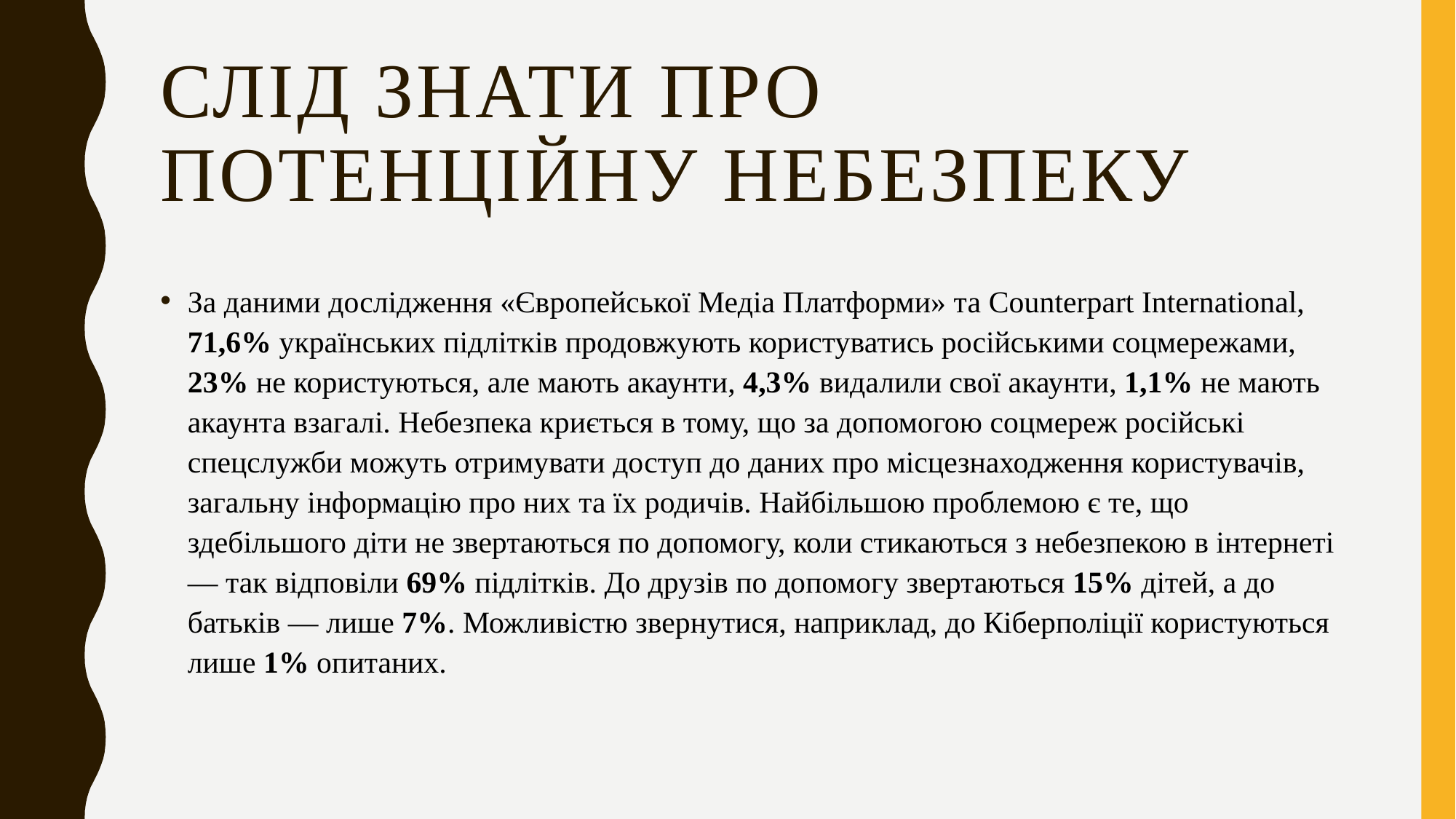

# Слід знати про потенційну небезпеку
За даними дослідження «Європейської Медіа Платформи» та Counterpart International, 71,6% українських підлітків продовжують користуватись російськими соцмережами, 23% не користуються, але мають акаунти, 4,3% видалили свої акаунти, 1,1% не мають акаунта взагалі. Небезпека криється в тому, що за допомогою соцмереж російські спецслужби можуть отримувати доступ до даних про місцезнаходження користувачів, загальну інформацію про них та їх родичів. Найбільшою проблемою є те, що здебільшого діти не звертаються по допомогу, коли стикаються з небезпекою в інтернеті — так відповіли 69% підлітків. До друзів по допомогу звертаються 15% дітей, а до батьків — лише 7%. Можливістю звернутися, наприклад, до Кіберполіції користуються лише 1% опитаних.